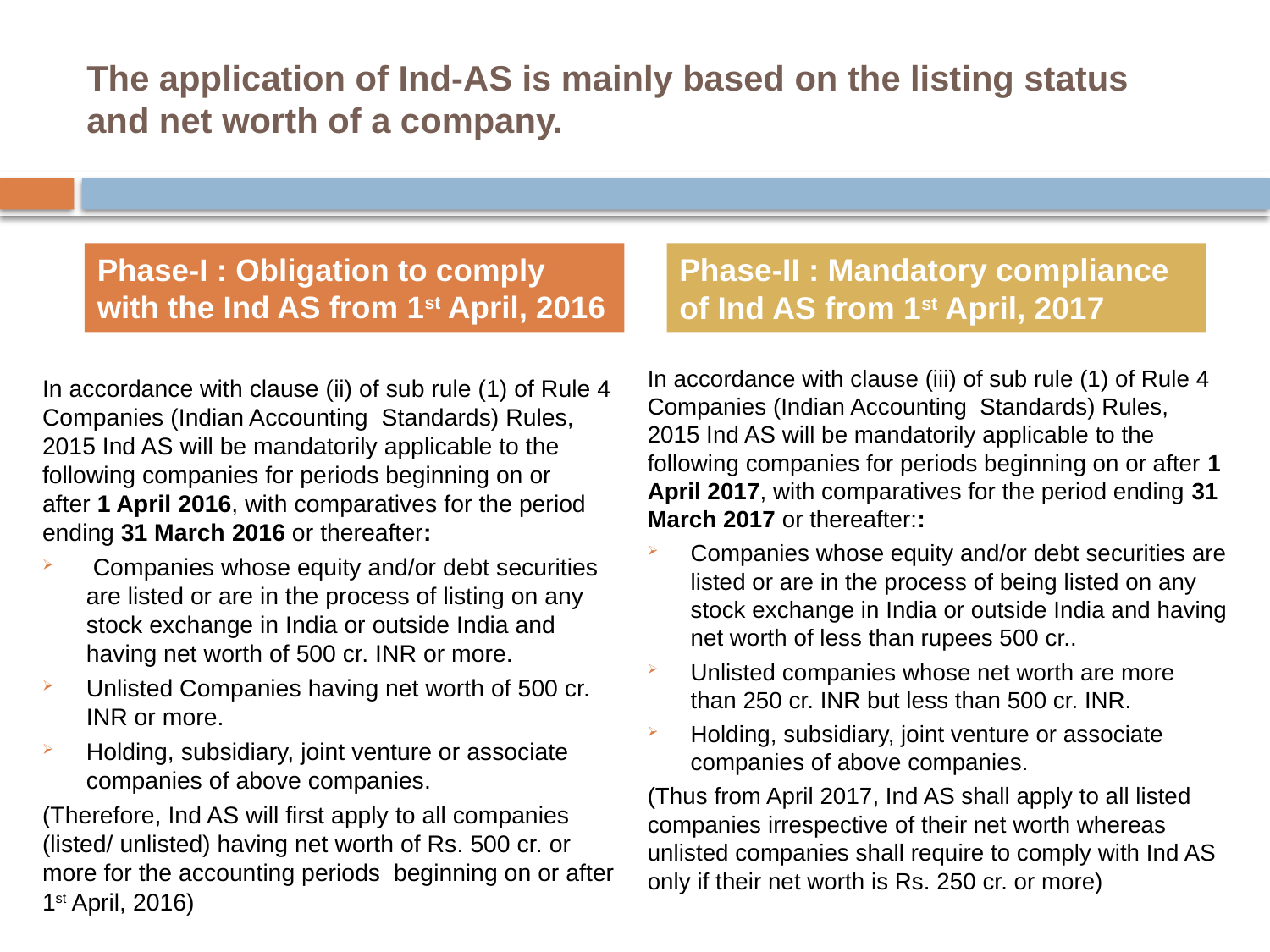

# The application of Ind-AS is mainly based on the listing status and net worth of a company.
Phase-I : Obligation to comply with the Ind AS from 1st April, 2016
Phase-II : Mandatory compliance of Ind AS from 1st April, 2017
In accordance with clause (iii) of sub rule (1) of Rule 4 Companies (Indian Accounting  Standards) Rules, 2015 Ind AS will be mandatorily applicable to the following companies for periods beginning on or after 1 April 2017, with comparatives for the period ending 31 March 2017 or thereafter::
Companies whose equity and/or debt securities are listed or are in the process of being listed on any stock exchange in India or outside India and having net worth of less than rupees 500 cr..
Unlisted companies whose net worth are more than 250 cr. INR but less than 500 cr. INR.
Holding, subsidiary, joint venture or associate companies of above companies.
(Thus from April 2017, Ind AS shall apply to all listed companies irrespective of their net worth whereas unlisted companies shall require to comply with Ind AS only if their net worth is Rs. 250 cr. or more)
In accordance with clause (ii) of sub rule (1) of Rule 4 Companies (Indian Accounting  Standards) Rules, 2015 Ind AS will be mandatorily applicable to the following companies for periods beginning on or after 1 April 2016, with comparatives for the period ending 31 March 2016 or thereafter:
 Companies whose equity and/or debt securities are listed or are in the process of listing on any stock exchange in India or outside India and having net worth of 500 cr. INR or more.
Unlisted Companies having net worth of 500 cr. INR or more.
Holding, subsidiary, joint venture or associate companies of above companies.
(Therefore, Ind AS will first apply to all companies (listed/ unlisted) having net worth of Rs. 500 cr. or more for the accounting periods  beginning on or after 1st April, 2016)